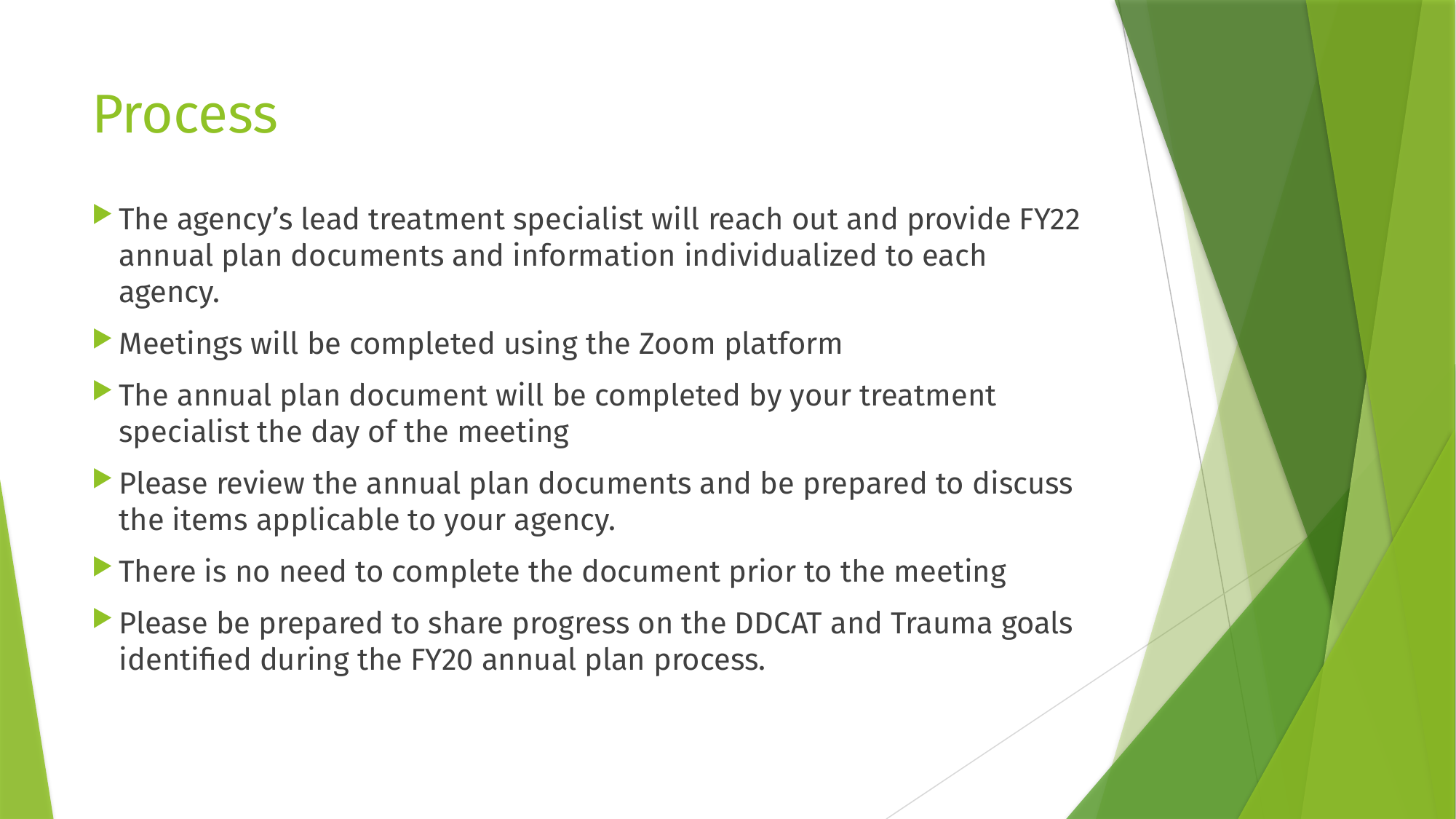

# Process
The agency’s lead treatment specialist will reach out and provide FY22 annual plan documents and information individualized to each agency.
Meetings will be completed using the Zoom platform
The annual plan document will be completed by your treatment specialist the day of the meeting
Please review the annual plan documents and be prepared to discuss the items applicable to your agency.
There is no need to complete the document prior to the meeting
Please be prepared to share progress on the DDCAT and Trauma goals identified during the FY20 annual plan process.